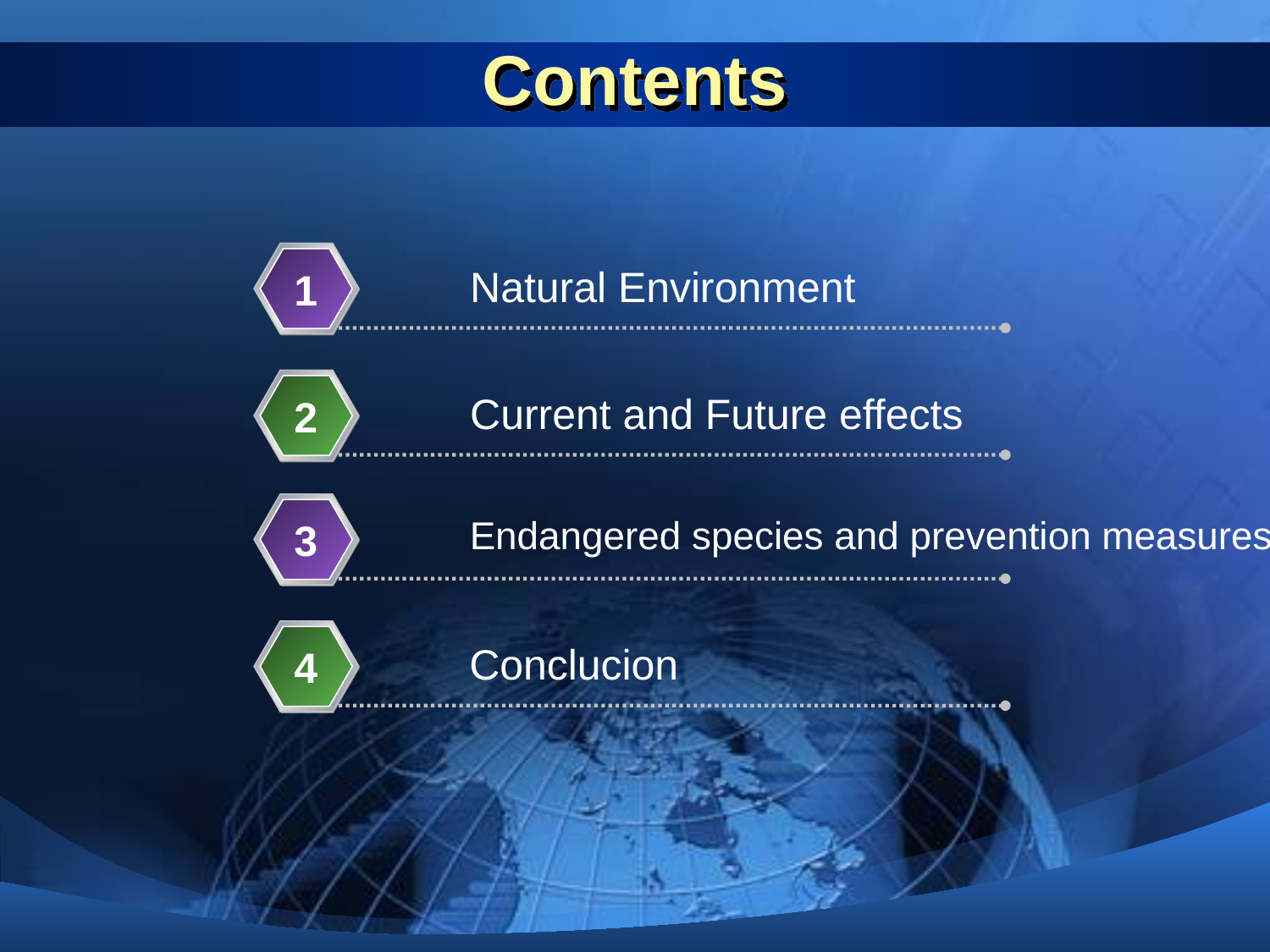

# Contents

Natural Environment
1

Current and Future effects
2

Endangered species and prevention measures
3

Conclucion

4